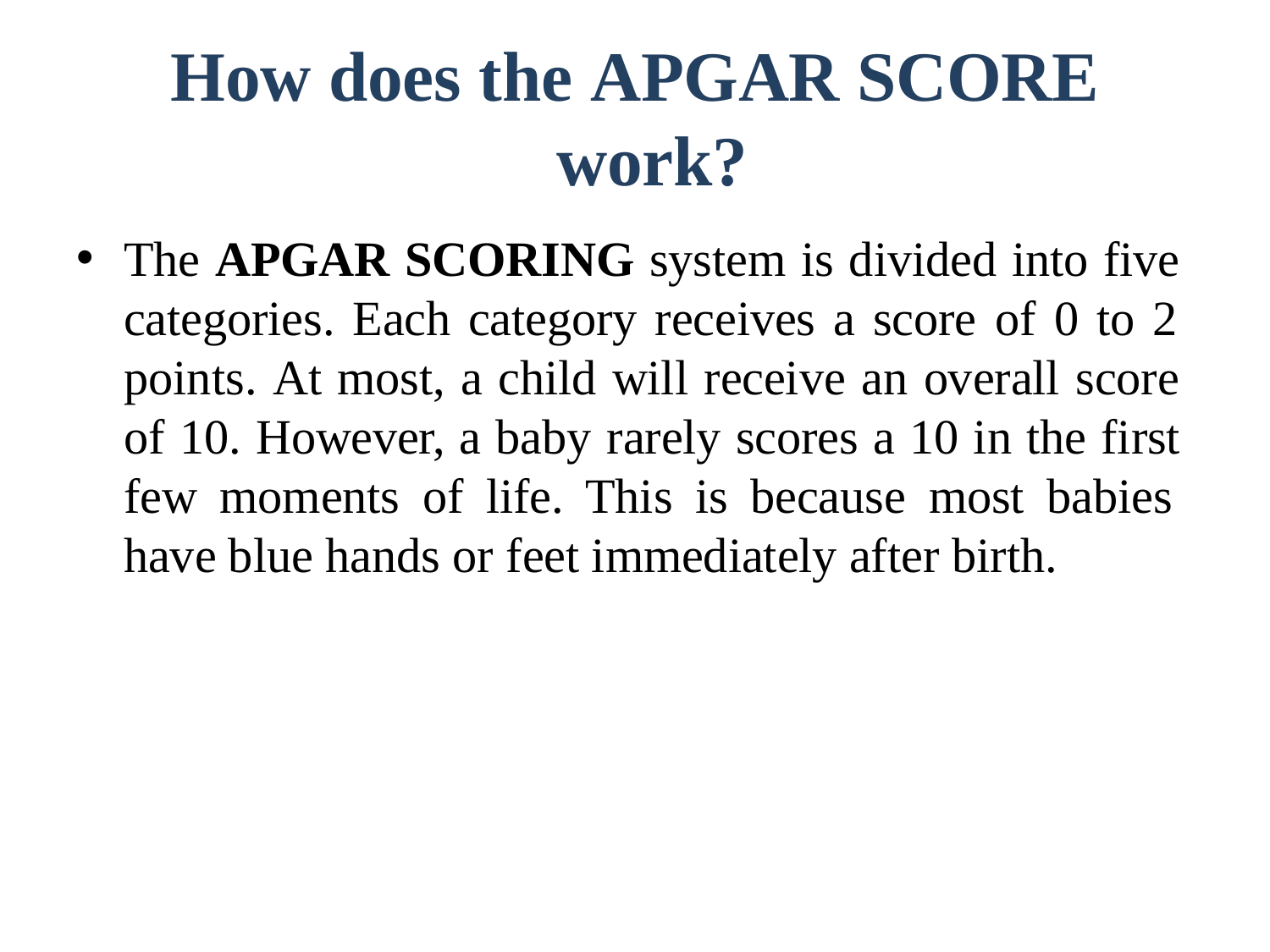

# How does the APGAR SCORE  work?
The APGAR SCORING system is divided into five  categories. Each category receives a score of 0 to 2  points. At most, a child will receive an overall score  of 10. However, a baby rarely scores a 10 in the first  few moments of life. This is because most babies  have blue hands or feet immediately after birth.